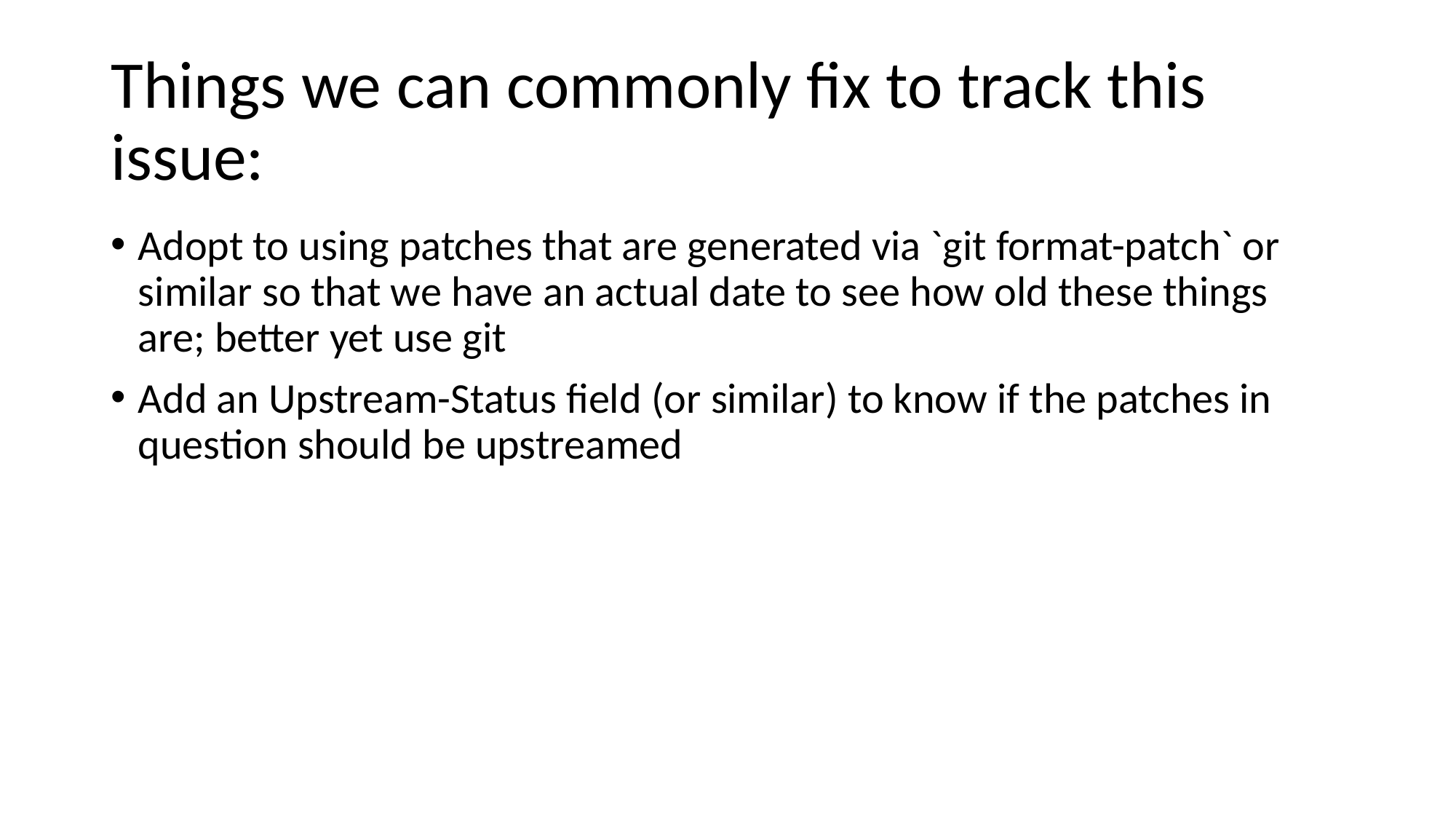

# Things we can commonly fix to track this issue:
Adopt to using patches that are generated via `git format-patch` or similar so that we have an actual date to see how old these things are; better yet use git
Add an Upstream-Status field (or similar) to know if the patches in question should be upstreamed